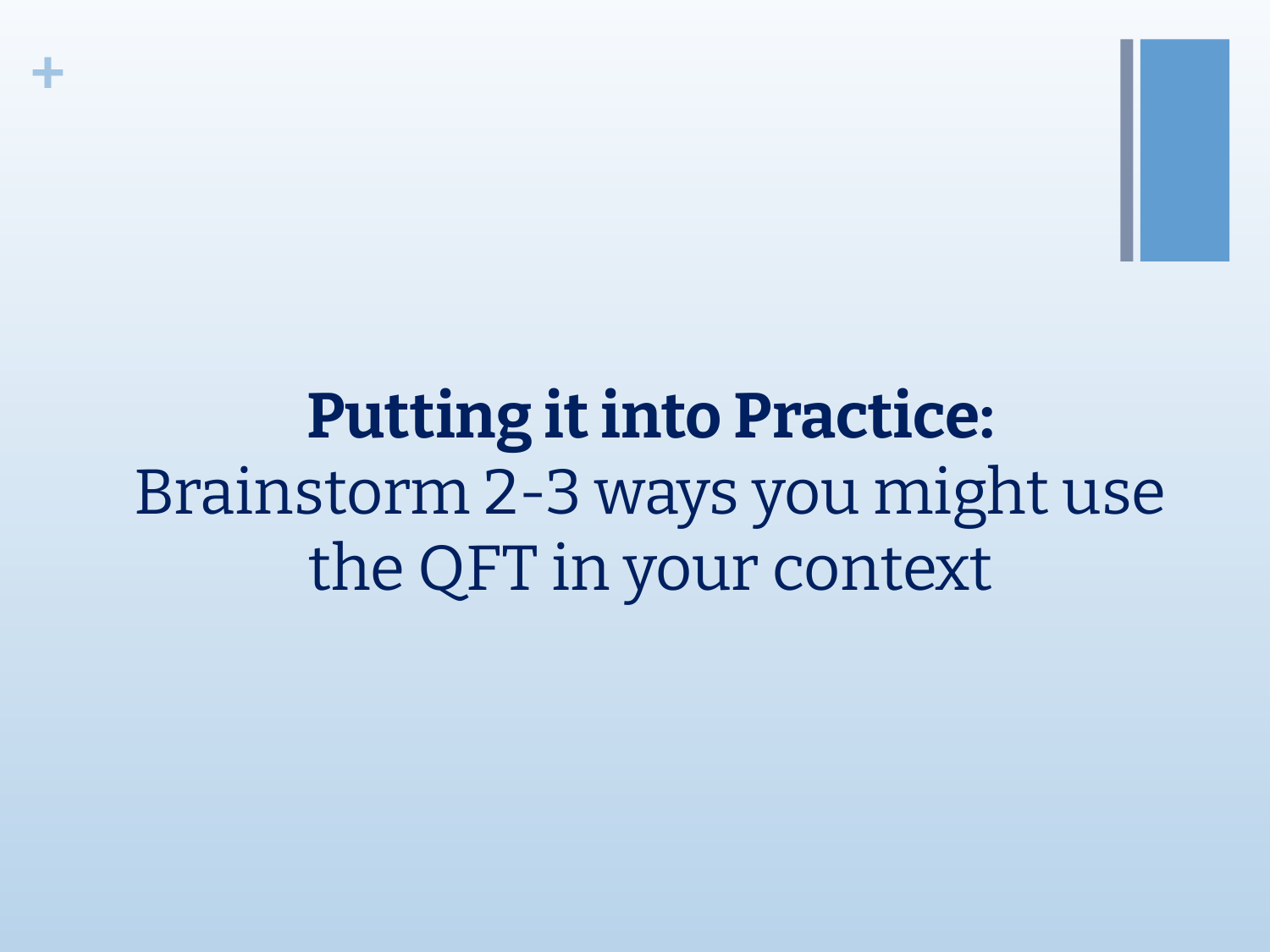

# Putting it into Practice: Brainstorm 2-3 ways you might use the QFT in your context